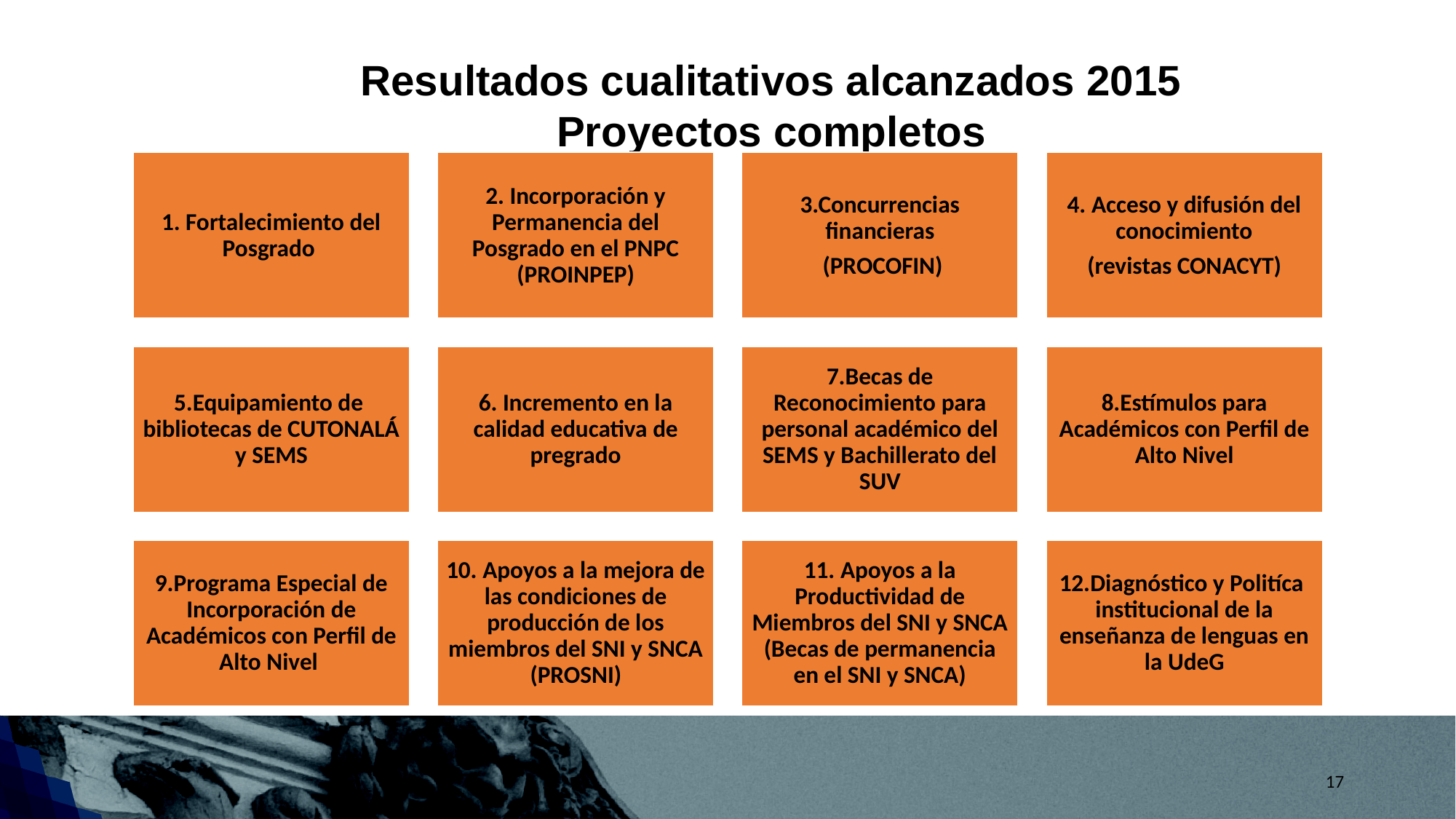

Resultados cualitativos alcanzados 2015
Proyectos completos
1. Fortalecimiento del Posgrado
2. Incorporación y Permanencia del Posgrado en el PNPC (PROINPEP)
3.Concurrencias financieras
 (PROCOFIN)
4. Acceso y difusión del conocimiento
(revistas CONACYT)
5.Equipamiento de  bibliotecas de CUTONALÁ y SEMS
6. Incremento en la calidad educativa de pregrado
7.Becas de Reconocimiento para personal académico del SEMS y Bachillerato del SUV
8.Estímulos para Académicos con Perfil de Alto Nivel
9.Programa Especial de Incorporación de Académicos con Perfil de Alto Nivel
10. Apoyos a la mejora de las condiciones de producción de los miembros del SNI y SNCA (PROSNI)
11. Apoyos a la Productividad de Miembros del SNI y SNCA (Becas de permanencia en el SNI y SNCA)
12.Diagnóstico y Politíca  institucional de la enseñanza de lenguas en la UdeG
17